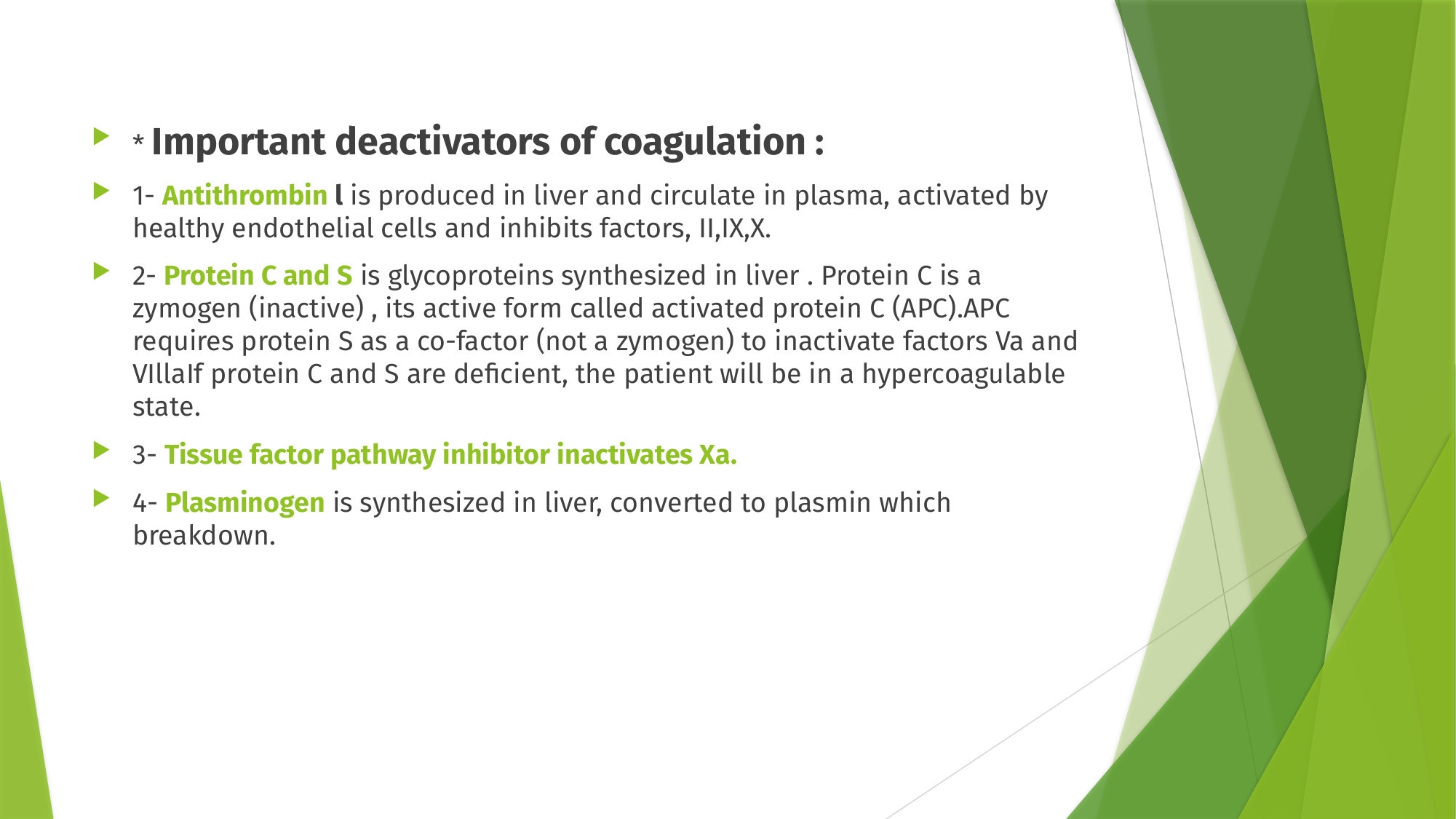

* Important deactivators of coagulation :
1- Antithrombin l is produced in liver and circulate in plasma, activated by healthy endothelial cells and inhibits factors, II,IX,X.
2- Protein C and S is glycoproteins synthesized in liver . Protein C is a zymogen (inactive) , its active form called activated protein C (APC).APC requires protein S as a co-factor (not a zymogen) to inactivate factors Va and VIllaIf protein C and S are deficient, the patient will be in a hypercoagulable state.
3- Tissue factor pathway inhibitor inactivates Xa.
4- Plasminogen is synthesized in liver, converted to plasmin which breakdown.